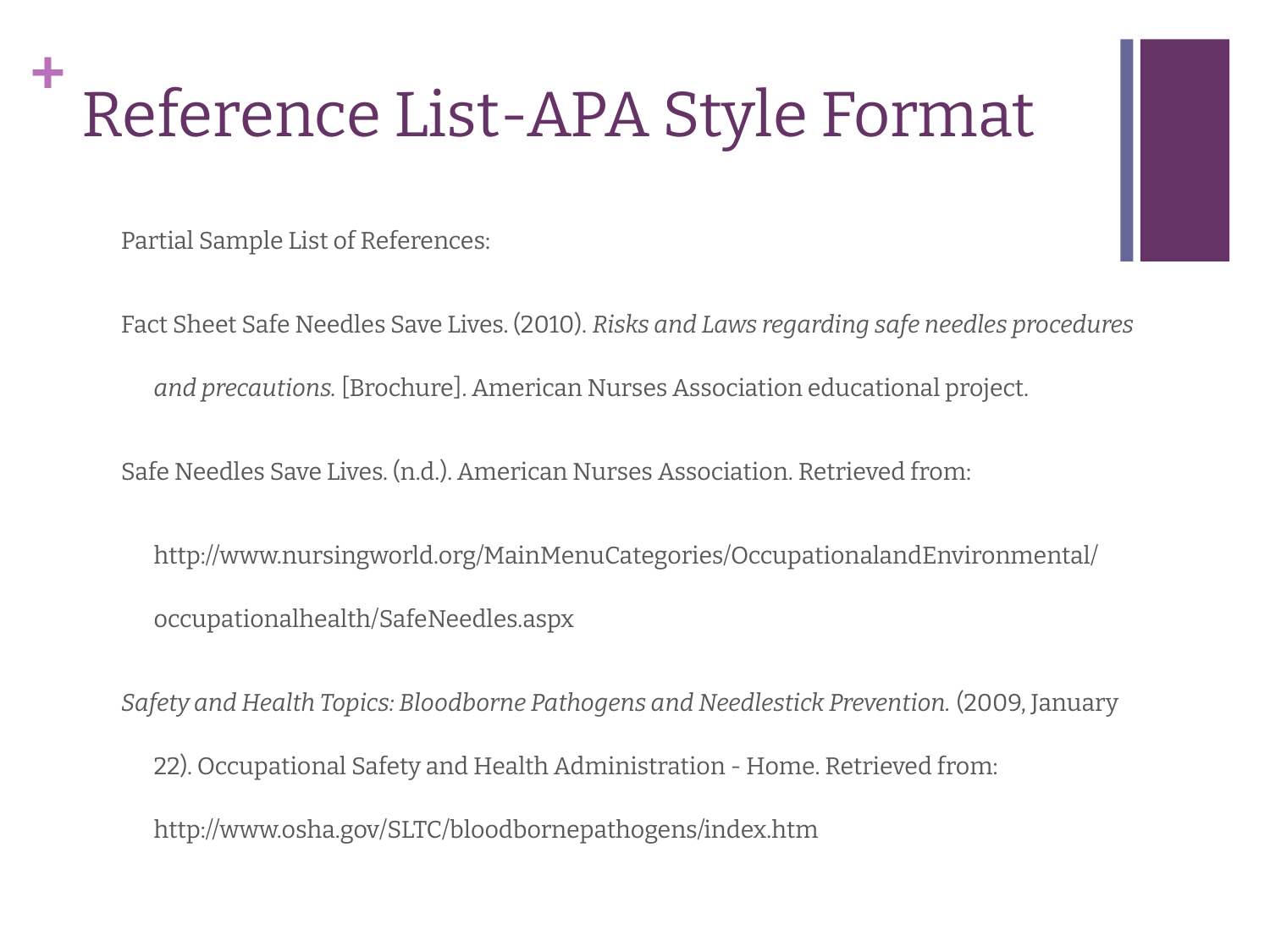

# Reference List-APA Style Format
Partial Sample List of References:
Fact Sheet Safe Needles Save Lives. (2010). Risks and Laws regarding safe needles procedures and precautions. [Brochure]. American Nurses Association educational project.
Safe Needles Save Lives. (n.d.). American Nurses Association. Retrieved from:
	http://www.nursingworld.org/MainMenuCategories/OccupationalandEnvironmental/occupationalhealth/SafeNeedles.aspx
Safety and Health Topics: Bloodborne Pathogens and Needlestick Prevention. (2009, January 22). Occupational Safety and Health Administration - Home. Retrieved from: http://www.osha.gov/SLTC/bloodbornepathogens/index.htm